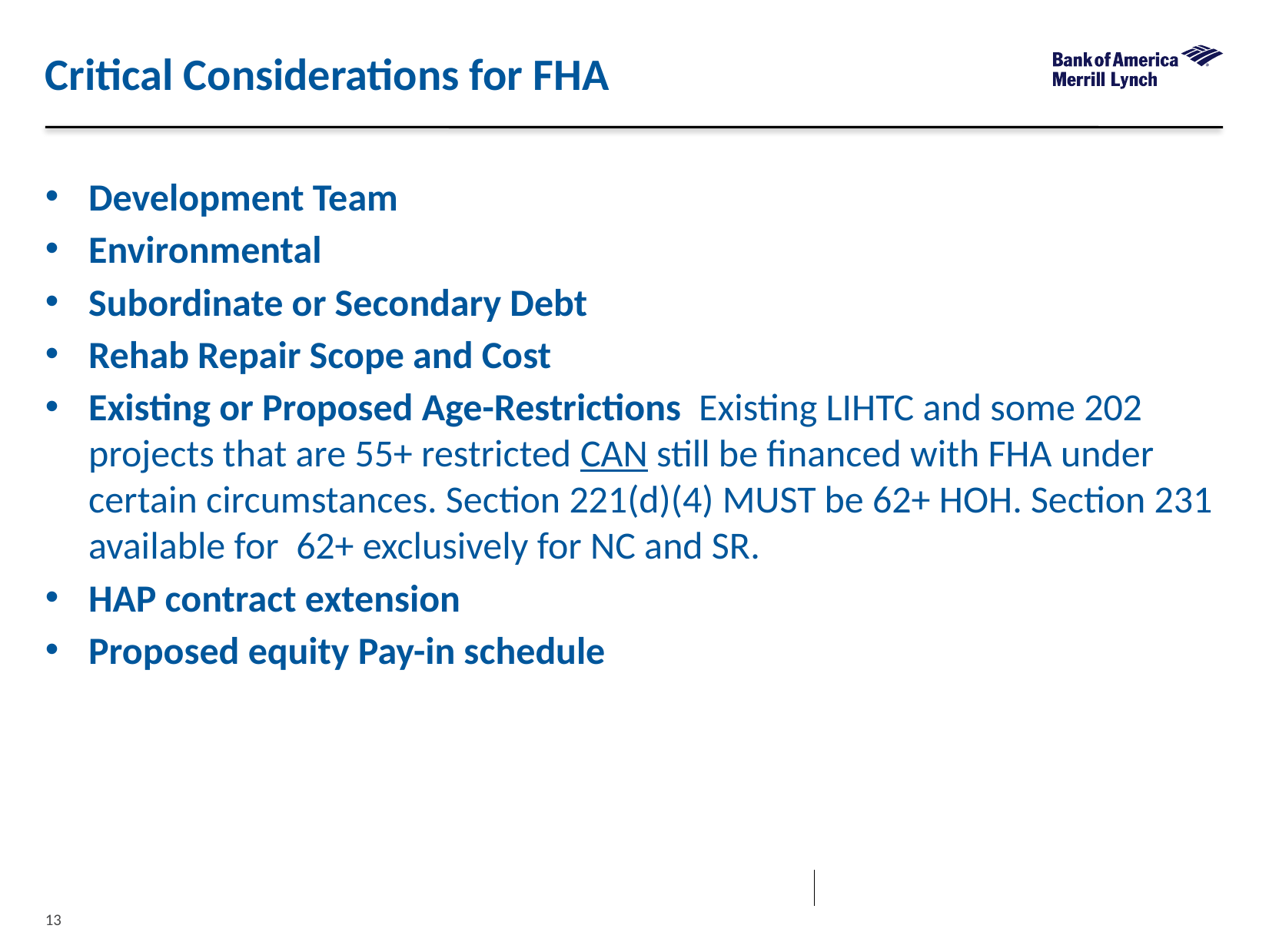

Critical Considerations for FHA

Development Team
Environmental
Subordinate or Secondary Debt
Rehab Repair Scope and Cost
Existing or Proposed Age-Restrictions  Existing LIHTC and some 202 projects that are 55+ restricted CAN still be financed with FHA under certain circumstances. Section 221(d)(4) MUST be 62+ HOH. Section 231 available for  62+ exclusively for NC and SR.
HAP contract extension
Proposed equity Pay-in schedule